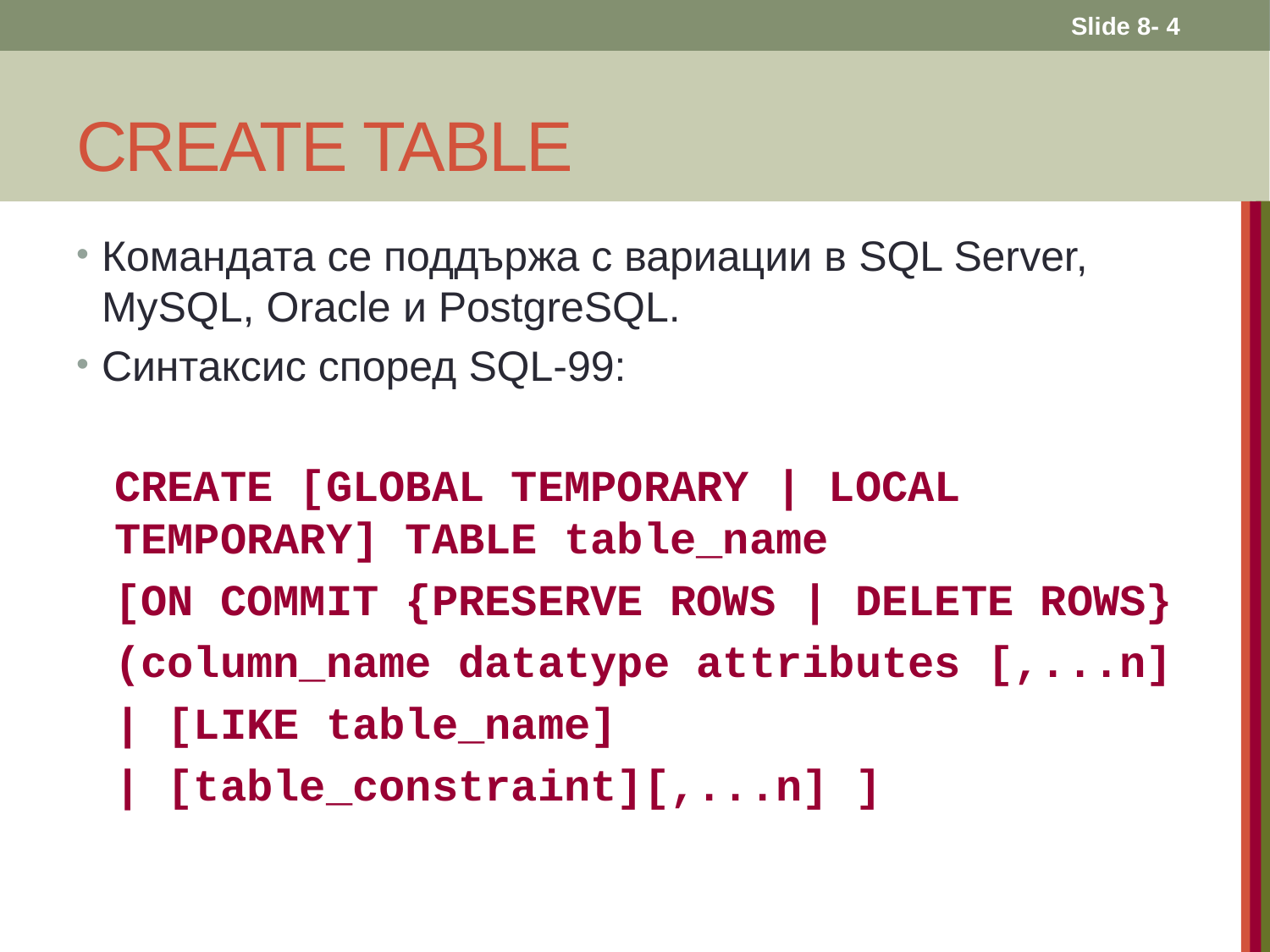

Slide 8- 4
# CREATE TABLE
Командата се поддържа с вариации в SQL Server, MySQL, Oracle и PostgreSQL.
Синтаксис според SQL-99:

CREATE [GLOBAL TEMPORARY | LOCAL TEMPORARY] TABLE table_name
[ON COMMIT {PRESERVE ROWS | DELETE ROWS}
(column_name datatype attributes [,...n]
| [LIKE table_name]
| [table_constraint][,...n] ]